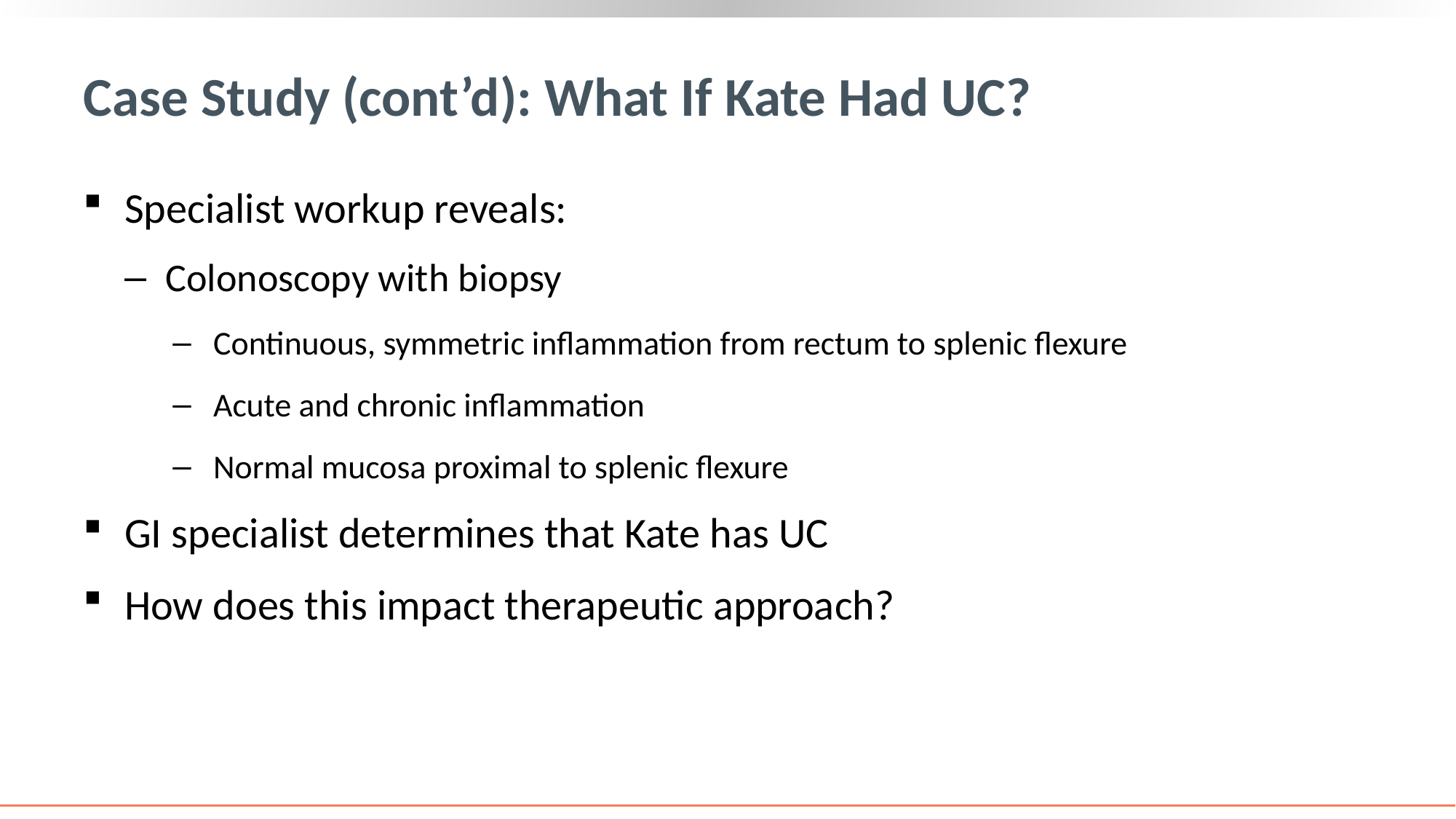

# Case Study (cont’d): What If Kate Had UC?
Specialist workup reveals:
Colonoscopy with biopsy
Continuous, symmetric inflammation from rectum to splenic flexure
Acute and chronic inflammation
Normal mucosa proximal to splenic flexure
GI specialist determines that Kate has UC
How does this impact therapeutic approach?